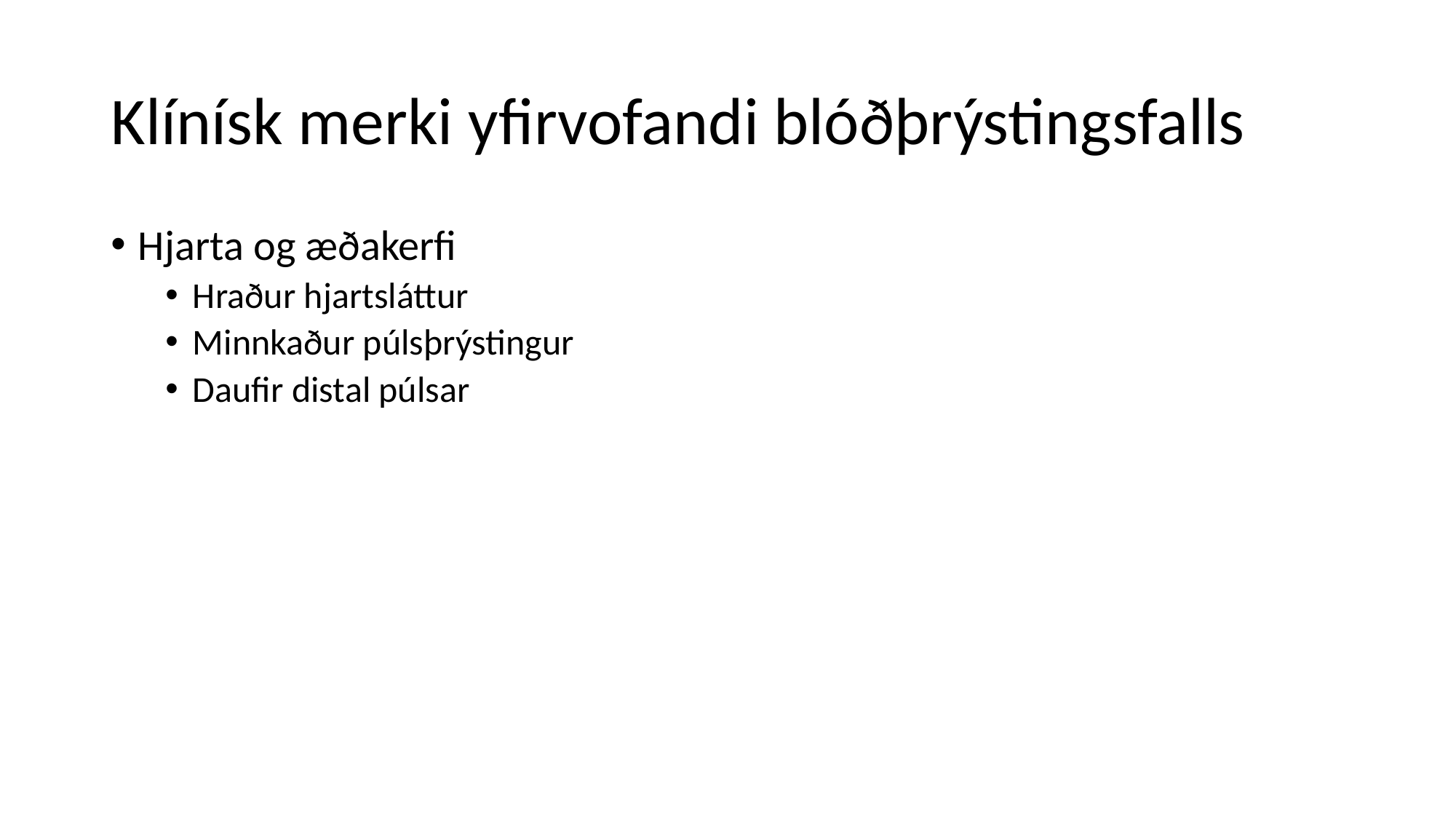

# Klínísk merki yfirvofandi blóðþrýstingsfalls
Hjarta og æðakerfi
Hraður hjartsláttur
Minnkaður púlsþrýstingur
Daufir distal púlsar